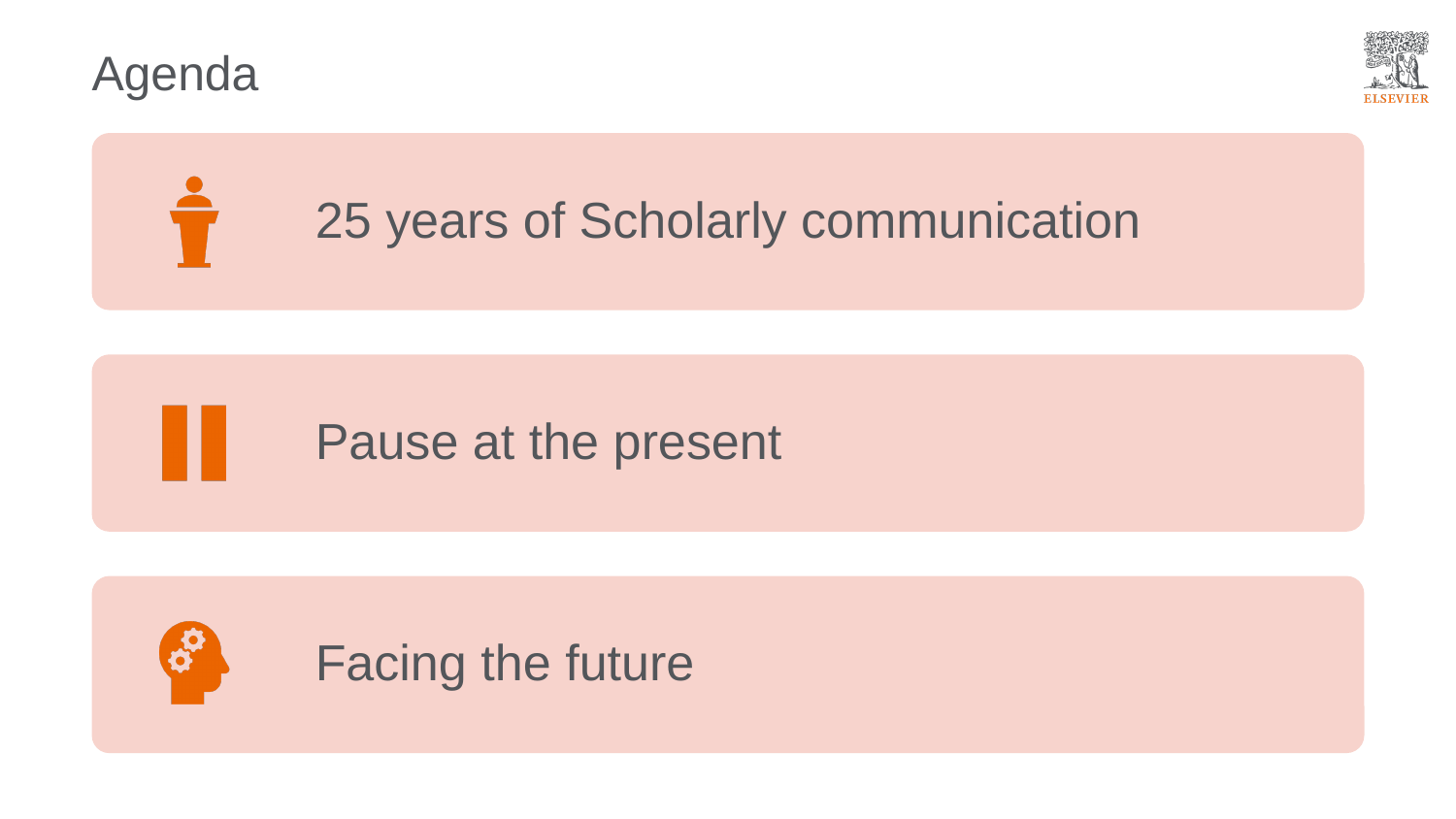

# Agenda
25 years of Scholarly communication
Pause at the present
Facing the future